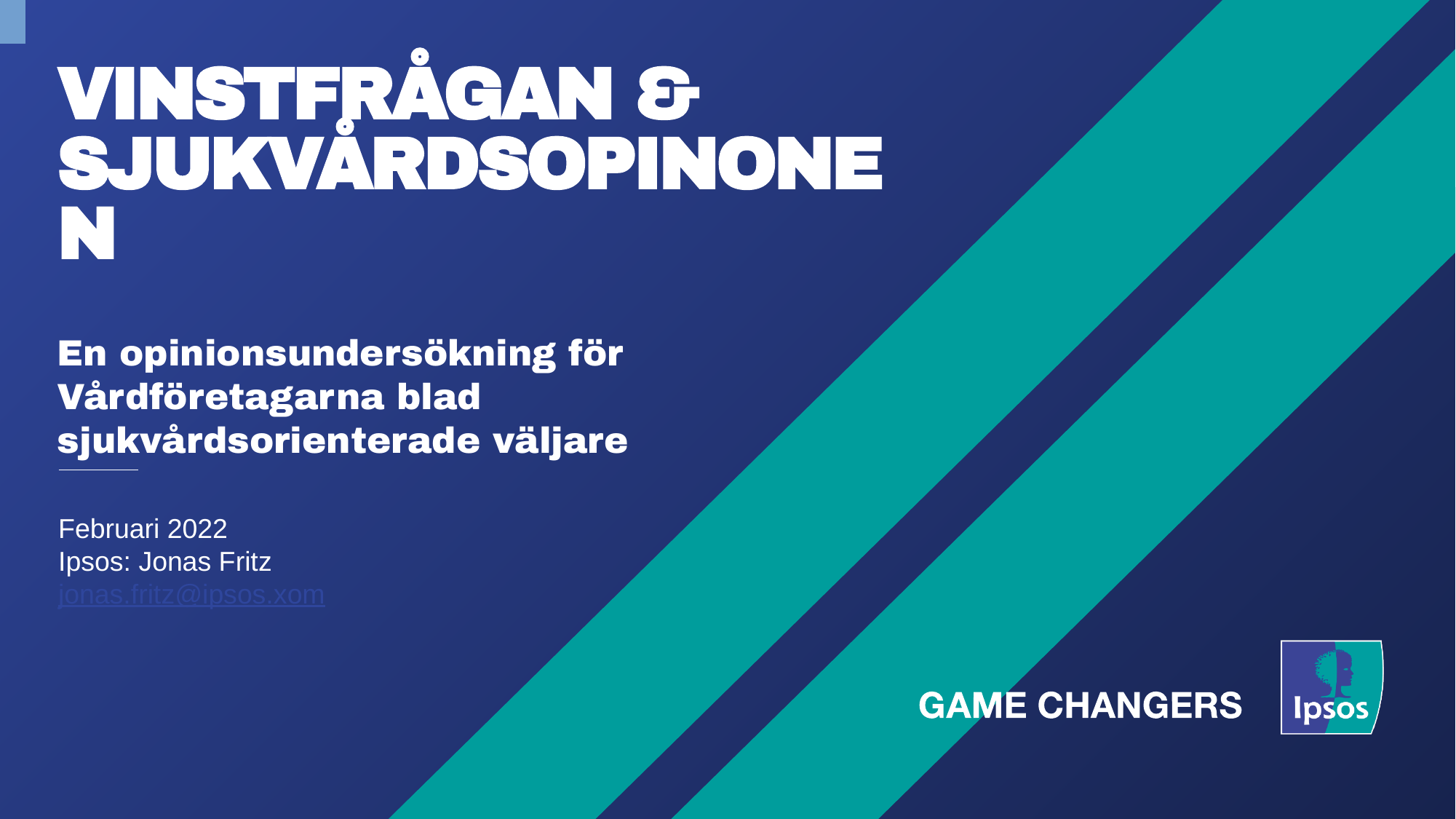

# Vinstfrågan & sjukvårdsopinonen
En opinionsundersökning för Vårdföretagarna blad sjukvårdsorienterade väljare
Februari 2022
Ipsos: Jonas Fritz jonas.fritz@ipsos.xom